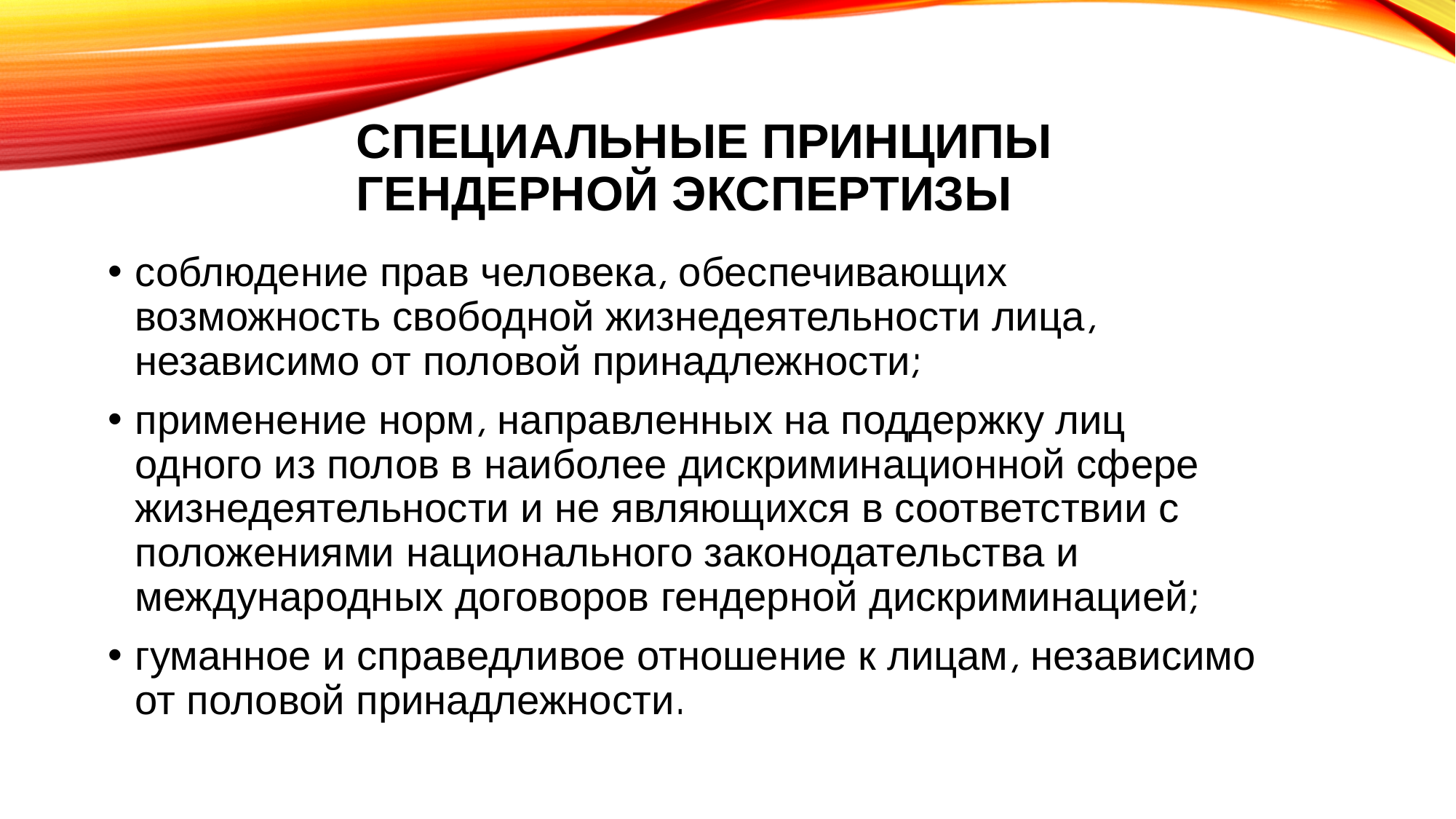

# Специальные принципы гендерной экспертизы
соблюдение прав человека, обеспечивающих возможность свободной жизнедеятельности лица, независимо от половой принадлежности;
применение норм, направленных на поддержку лиц одного из полов в наиболее дискриминационной сфере жизнедеятельности и не являющихся в соответствии с положениями национального законодательства и международных договоров гендерной дискриминацией;
гуманное и справедливое отношение к лицам, независимо от половой принадлежности.